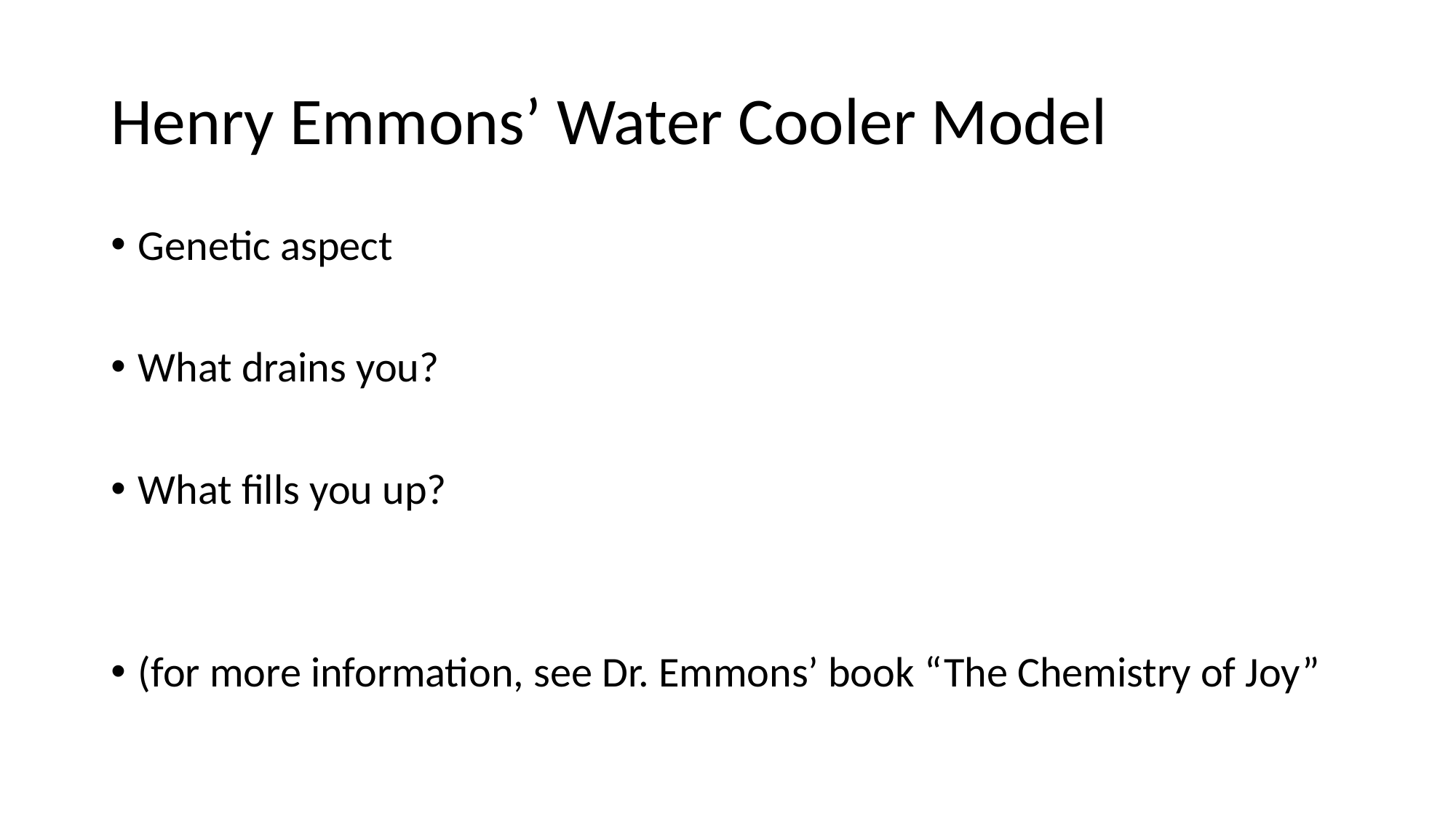

# Henry Emmons’ Water Cooler Model
Genetic aspect

What drains you?

What fills you up?

(for more information, see Dr. Emmons’ book “The Chemistry of Joy”